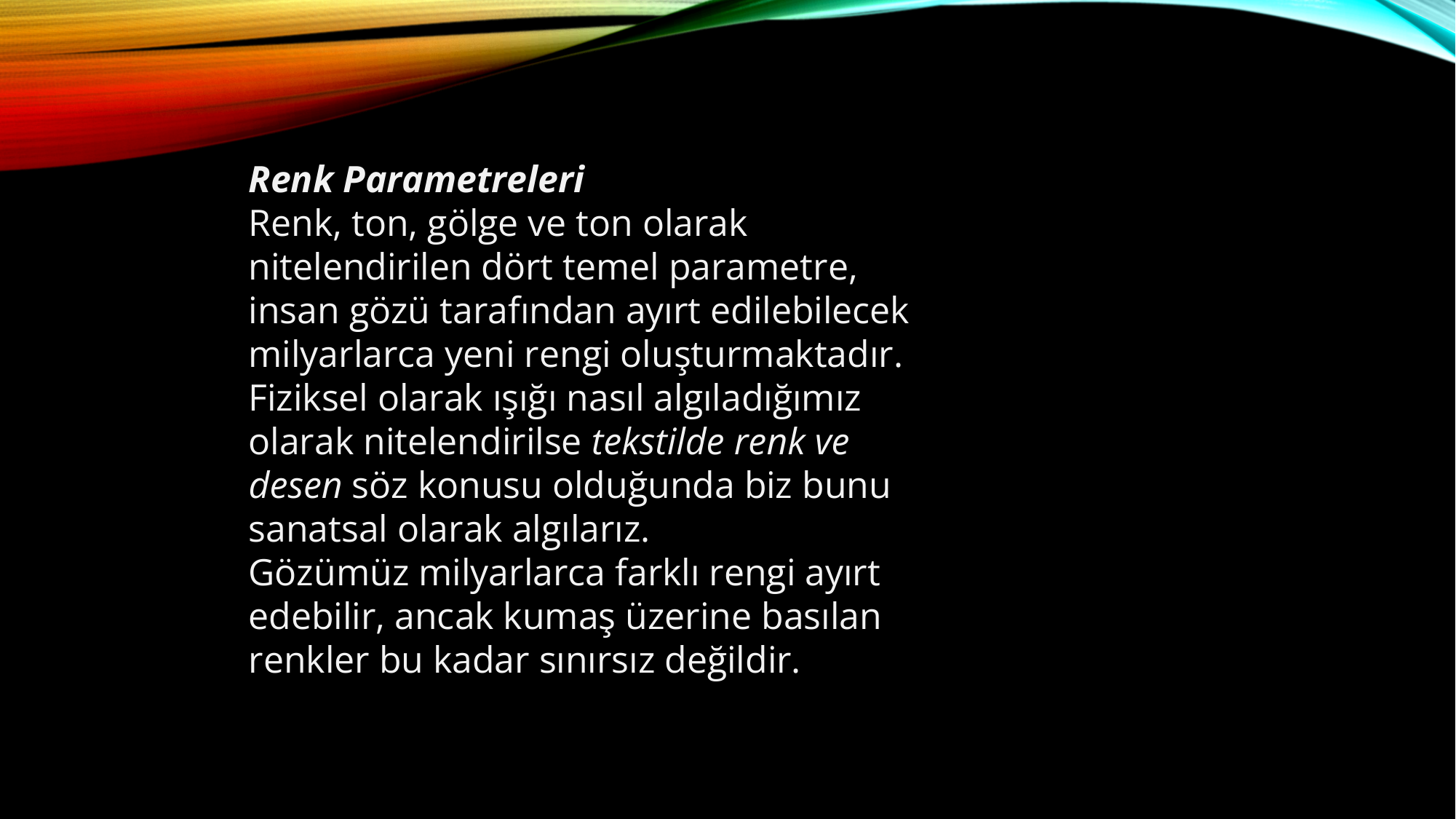

Renk Parametreleri
Renk, ton, gölge ve ton olarak nitelendirilen dört temel parametre, insan gözü tarafından ayırt edilebilecek milyarlarca yeni rengi oluşturmaktadır.
Fiziksel olarak ışığı nasıl algıladığımız olarak nitelendirilse tekstilde renk ve desen söz konusu olduğunda biz bunu sanatsal olarak algılarız.
Gözümüz milyarlarca farklı rengi ayırt edebilir, ancak kumaş üzerine basılan renkler bu kadar sınırsız değildir.